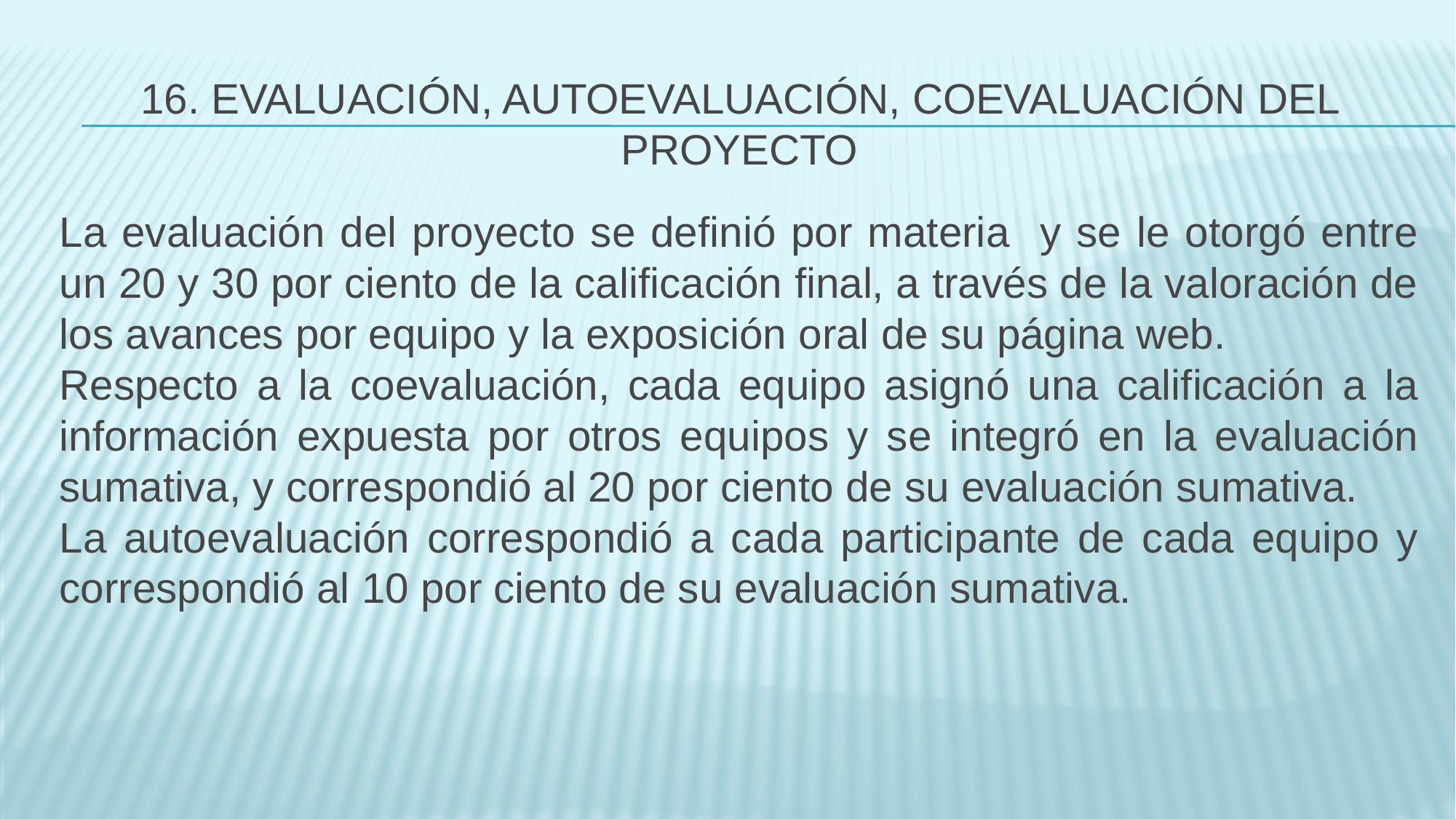

# 16. EVALUACIÓN, AUTOEVALUACIÓN, COEVALUACIÓN DEL PROYECTO
La evaluación del proyecto se definió por materia  y se le otorgó entre un 20 y 30 por ciento de la calificación final, a través de la valoración de los avances por equipo y la exposición oral de su página web.
Respecto a la coevaluación, cada equipo asignó una calificación a la información expuesta por otros equipos y se integró en la evaluación sumativa, y correspondió al 20 por ciento de su evaluación sumativa.
La autoevaluación correspondió a cada participante de cada equipo y correspondió al 10 por ciento de su evaluación sumativa.